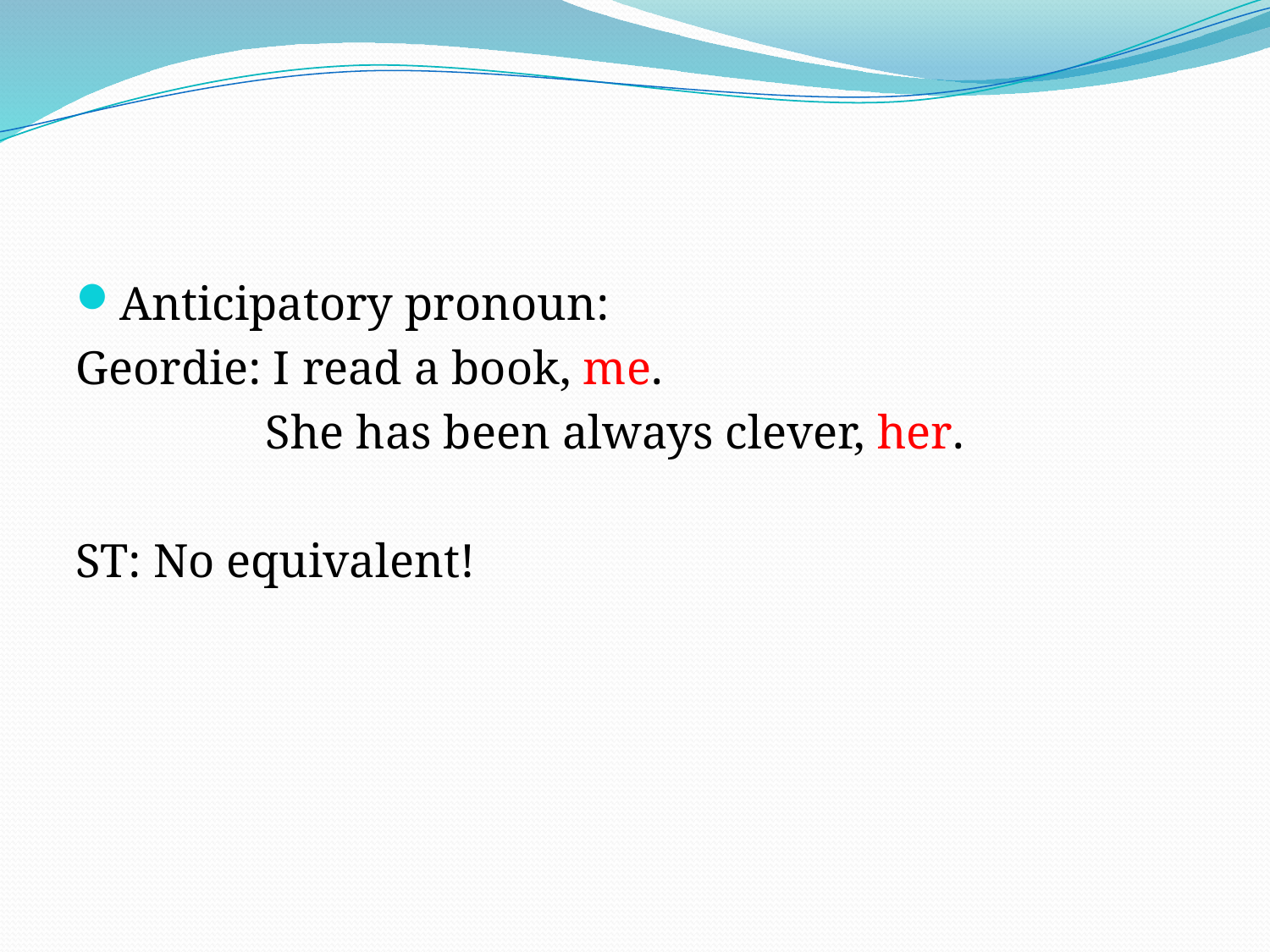

#
Anticipatory pronoun:
Geordie: I read a book, me.
                She has been always clever, her.

ST: No equivalent!